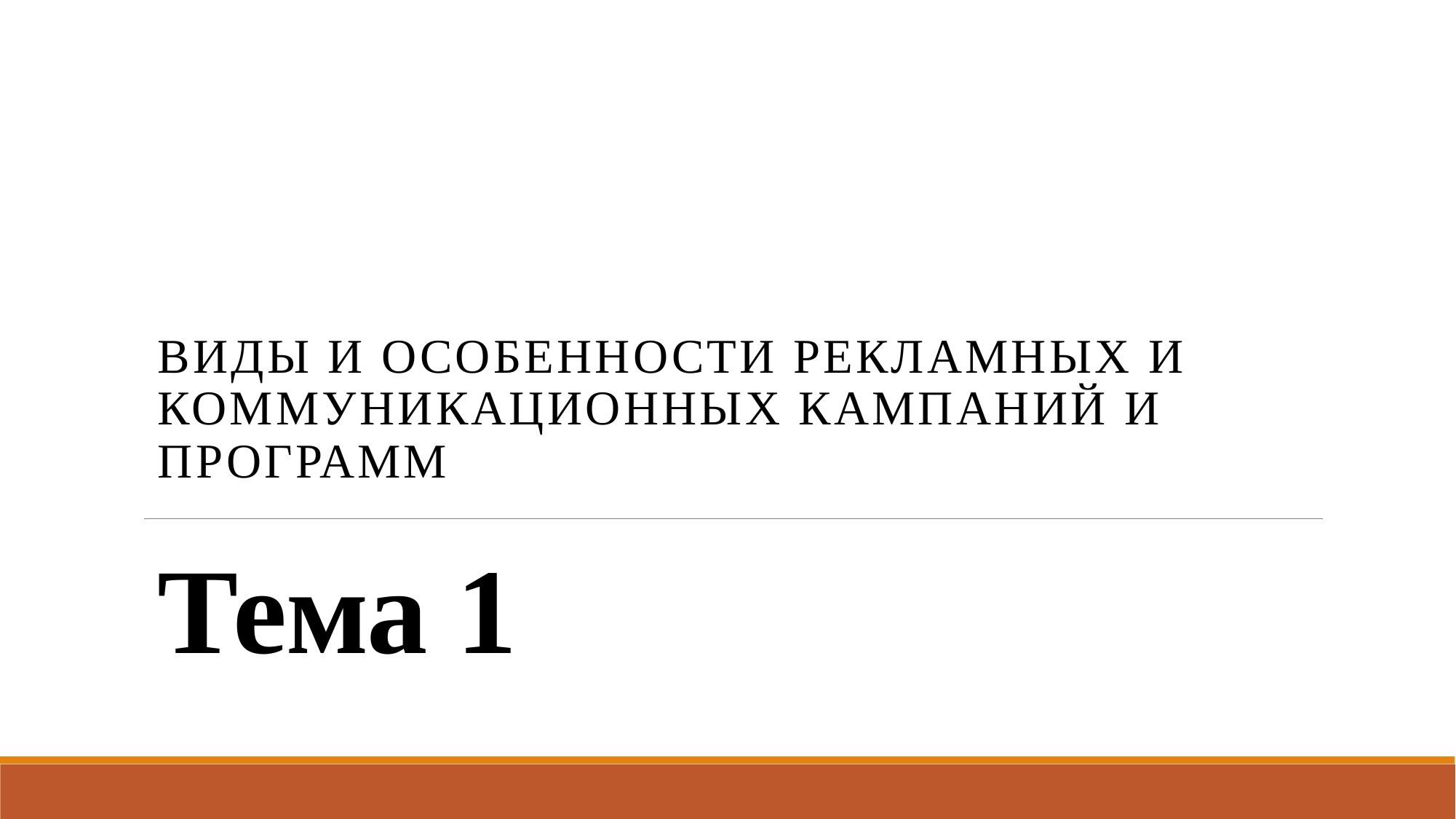

Виды и особенности рекламных и коммуникационных кампаний и программ
# Тема 1